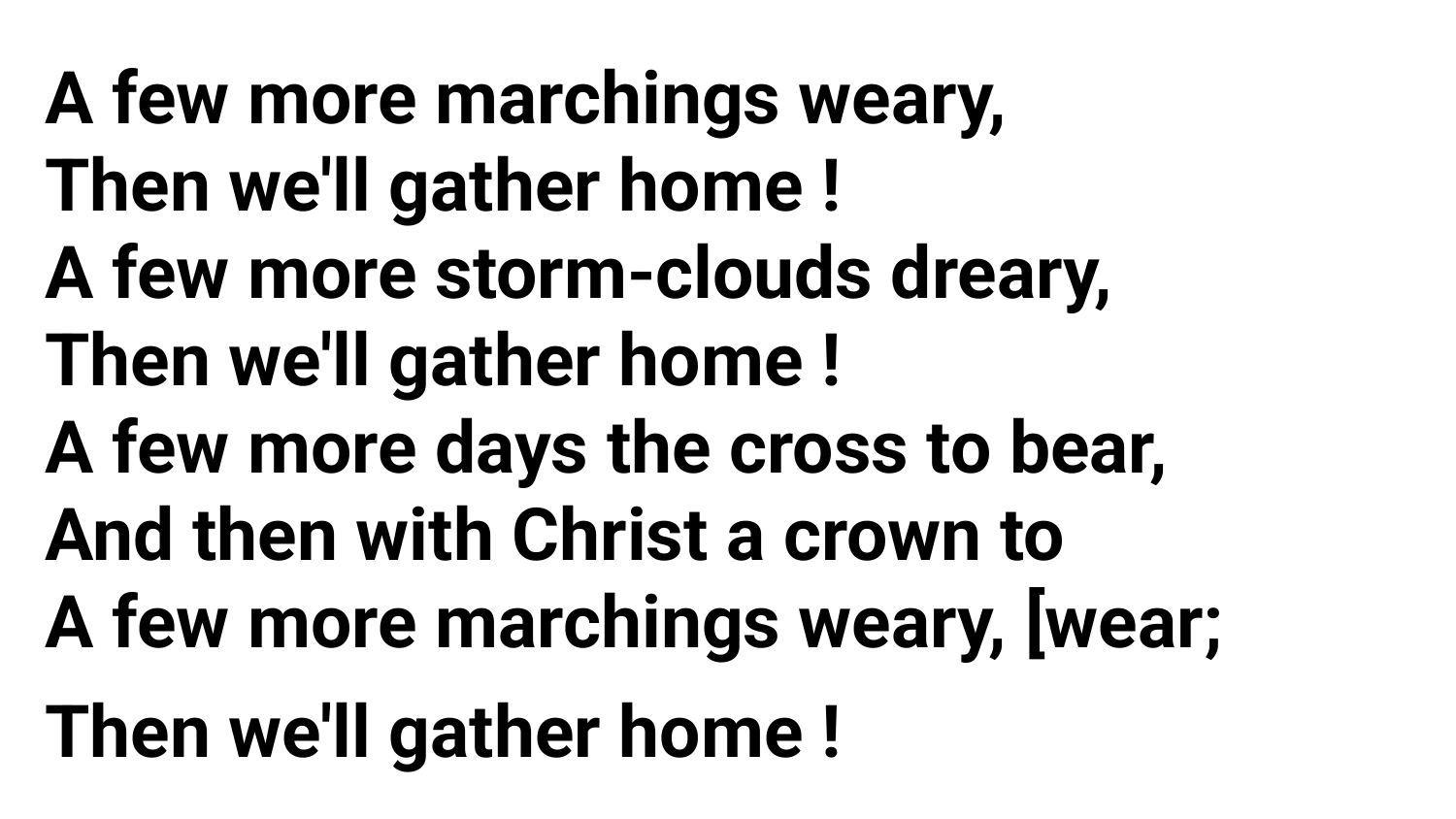

A few more marchings weary,
Then we'll gather home !
A few more storm-clouds dreary,
Then we'll gather home !
A few more days the cross to bear,
And then with Christ a crown to
A few more marchings weary, [wear;
Then we'll gather home !